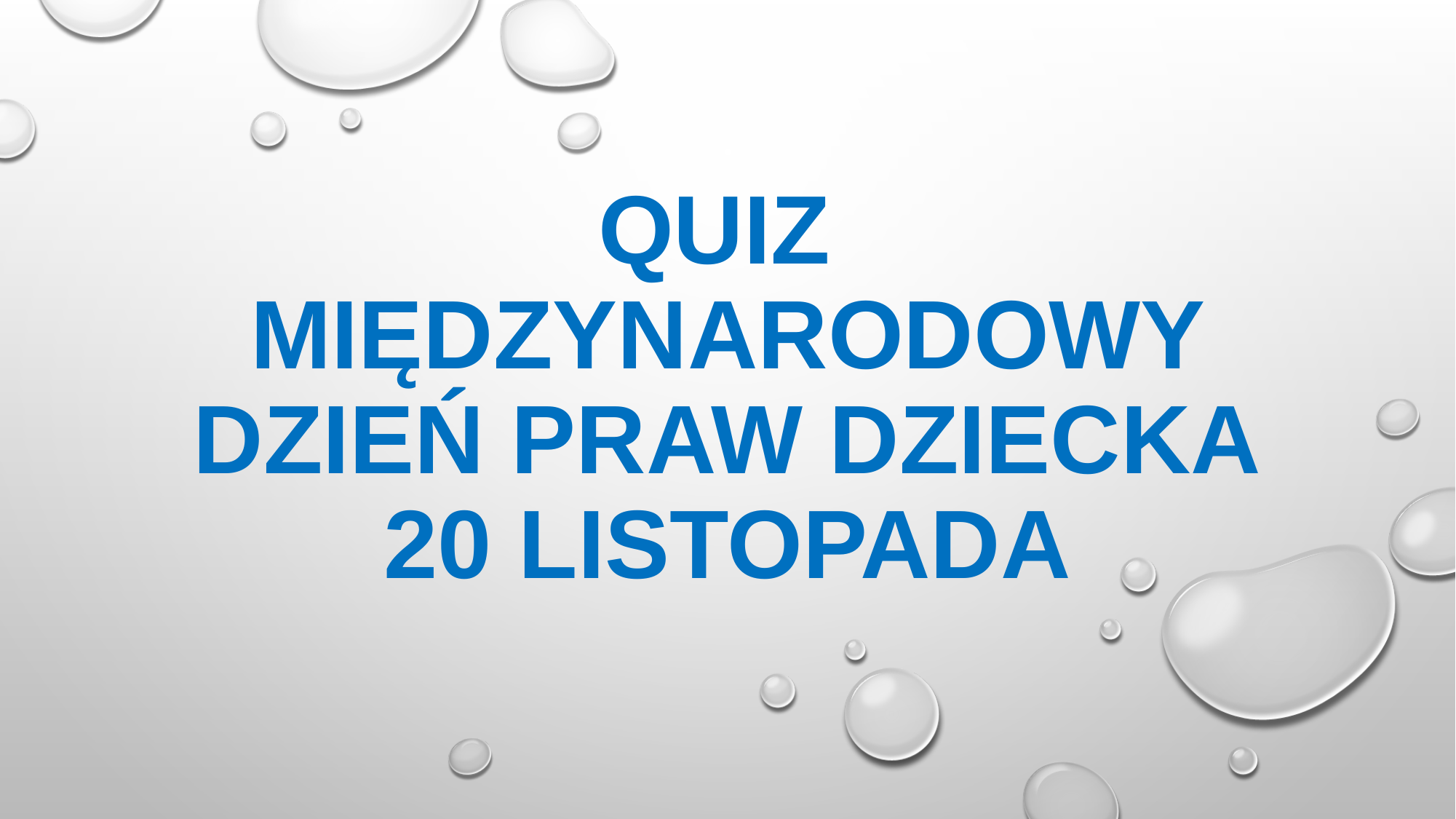

# Quiz Międzynarodowy Dzień Praw Dziecka 20 listopada